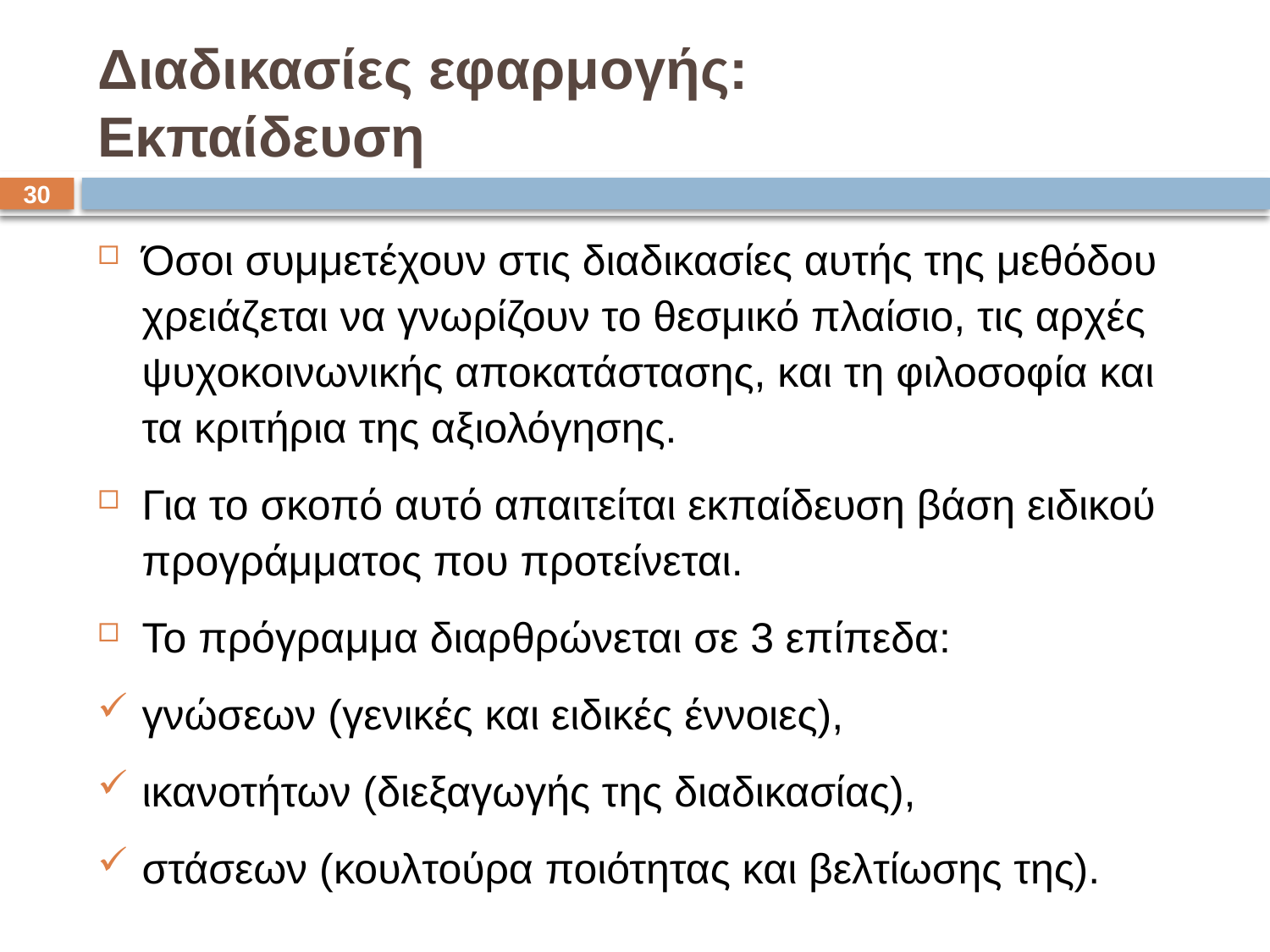

# Διαδικασίες εφαρμογής: Εκπαίδευση
30
Όσοι συμμετέχουν στις διαδικασίες αυτής της μεθόδου χρειάζεται να γνωρίζουν το θεσμικό πλαίσιο, τις αρχές ψυχοκοινωνικής αποκατάστασης, και τη φιλοσοφία και τα κριτήρια της αξιολόγησης.
Για το σκοπό αυτό απαιτείται εκπαίδευση βάση ειδικού προγράμματος που προτείνεται.
Το πρόγραμμα διαρθρώνεται σε 3 επίπεδα:
γνώσεων (γενικές και ειδικές έννοιες),
ικανοτήτων (διεξαγωγής της διαδικασίας),
στάσεων (κουλτούρα ποιότητας και βελτίωσης της).